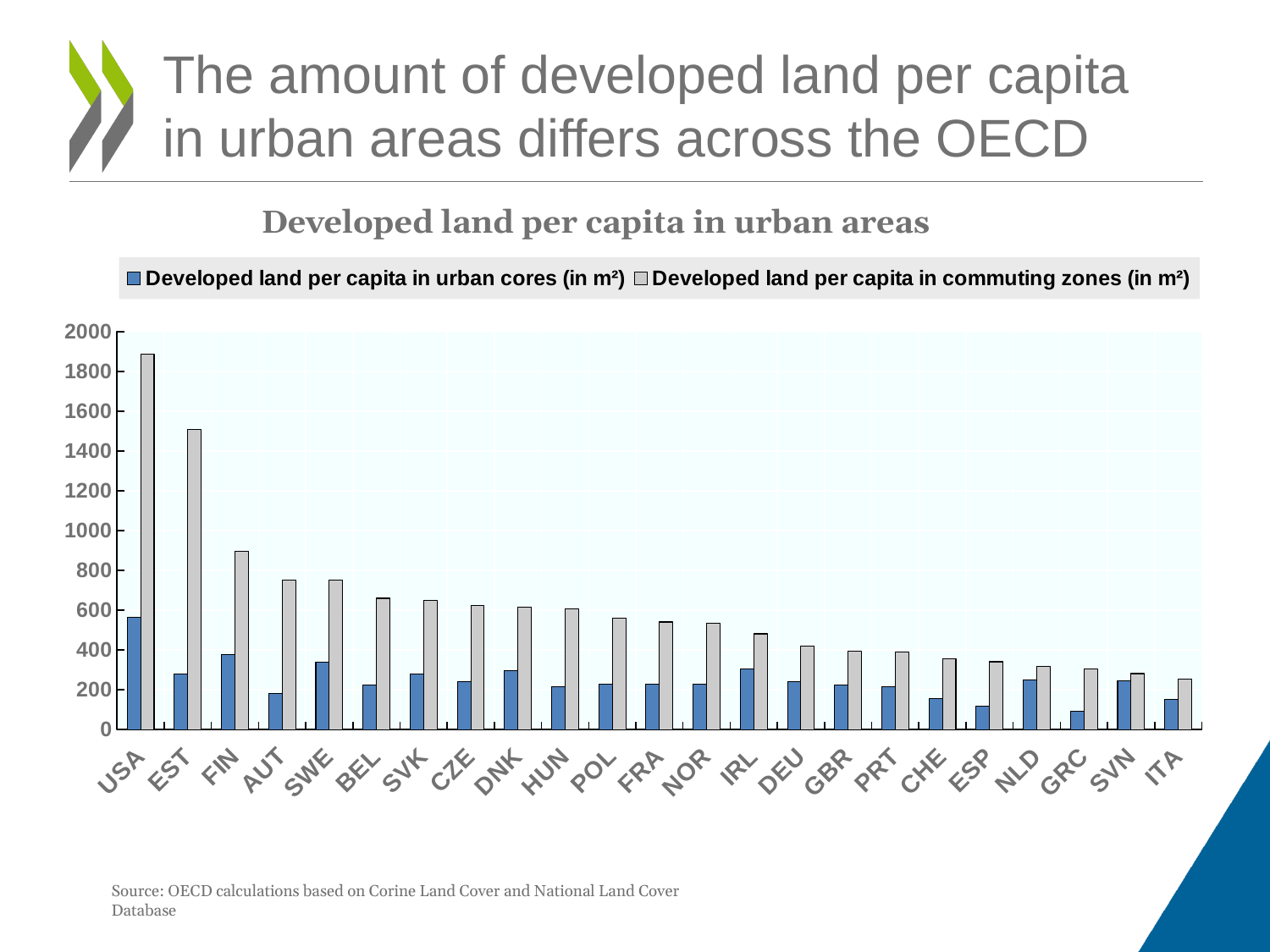

# The amount of developed land per capita in urban areas differs across the OECD
Developed land per capita in urban areas

### Chart

| Category | Developed land per capita in urban cores (in m²) | Developed land per capita in commuting zones (in m²) |
|---|---|---|
| USA | 564.5883 | 1888.668 |
| EST | 279.9089 | 1507.827 |
| FIN | 375.5285 | 893.9417 |
| AUT | 179.9959 | 751.3324 |
| SWE | 340.3343 | 749.8199 |
| BEL | 221.9816 | 659.629 |
| SVK | 277.2926 | 648.9985 |
| CZE | 239.0133 | 622.3337 |
| DNK | 295.6826 | 613.5076 |
| HUN | 214.6875 | 605.7292 |
| POL | 229.864 | 560.4013 |
| FRA | 227.2989 | 540.5142 |
| NOR | 229.0666 | 533.7778 |
| IRL | 304.2254 | 481.0256 |
| DEU | 242.3519 | 420.2311 |
| GBR | 224.6718 | 392.8499 |
| PRT | 213.2429 | 390.7526 |
| CHE | 157.3365 | 355.0775 |
| ESP | 116.2051 | 340.8083 |
| NLD | 247.8625 | 318.9773 |
| GRC | 93.02639 | 303.2153 |
| SVN | 246.6158 | 281.0613 |
| ITA | 151.6267 | 253.7117 |
Source: OECD calculations based on Corine Land Cover and National Land Cover Database